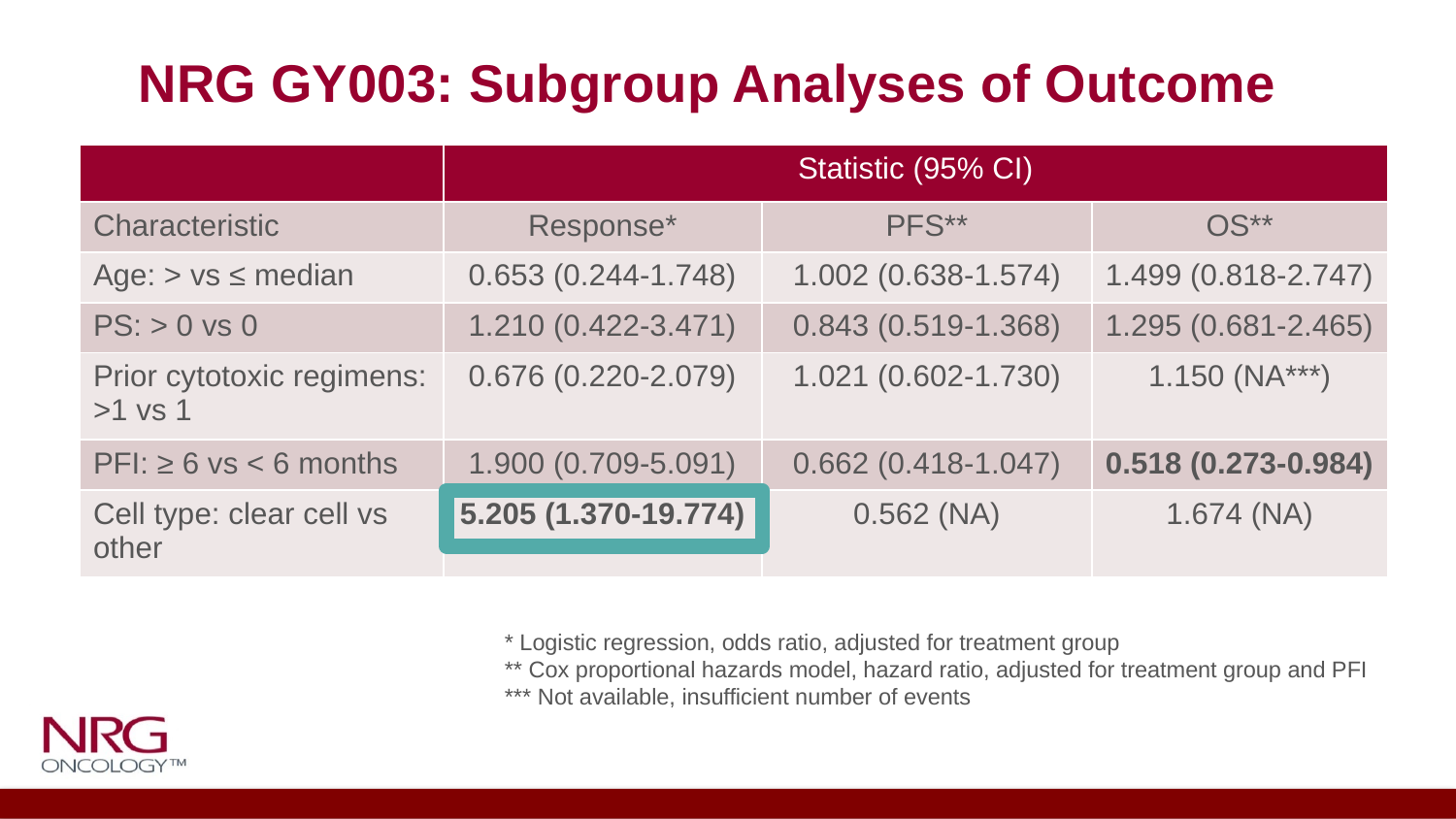

NRG GY003: Subgroup Analyses of Outcome
|  | Statistic (95% CI) |  |  |
| --- | --- | --- | --- |
| Characteristic | Response\* | PFS\*\* | OS\*\* |
| Age: > vs ≤ median | 0.653 (0.244-1.748) | 1.002 (0.638-1.574) | 1.499 (0.818-2.747) |
| PS: > 0 vs 0 | 1.210 (0.422-3.471) | 0.843 (0.519-1.368) | 1.295 (0.681-2.465) |
| Prior cytotoxic regimens: >1 vs 1 | 0.676 (0.220-2.079) | 1.021 (0.602-1.730) | 1.150 (NA\*\*\*) |
| PFI: ≥ 6 vs < 6 months | 1.900 (0.709-5.091) | 0.662 (0.418-1.047) | 0.518 (0.273-0.984) |
| Cell type: clear cell vs other | 5.205 (1.370-19.774) | 0.562 (NA) | 1.674 (NA) |

* Logistic regression, odds ratio, adjusted for treatment group
** Cox proportional hazards model, hazard ratio, adjusted for treatment group and PFI
*** Not available, insufficient number of events